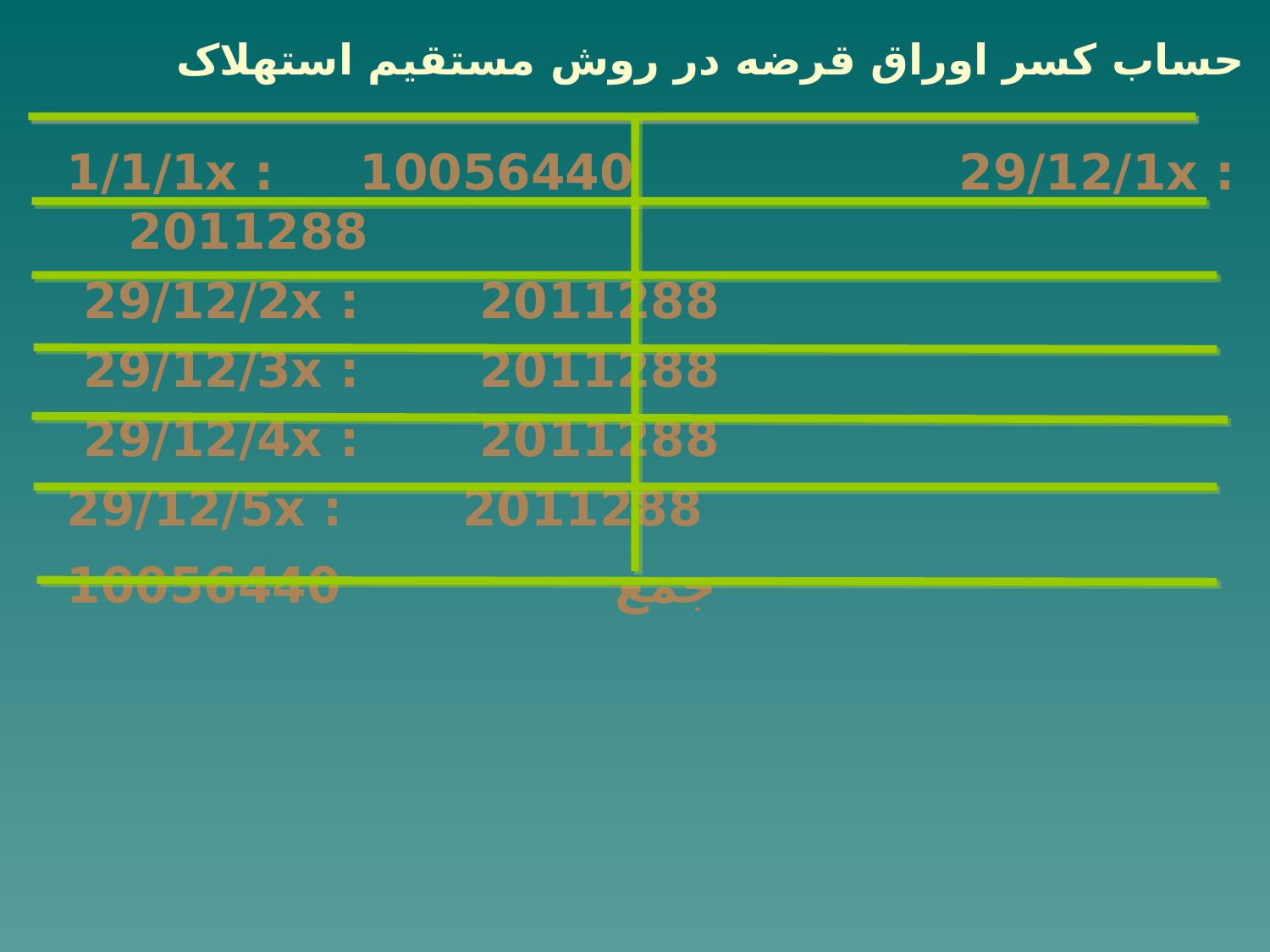

حساب کسر اوراق قرضه در روش مستقیم استهلاک

1/1/1x :     10056440 		         29/12/1x :      2011288
 29/12/2x :       2011288
 29/12/3x :       2011288
 29/12/4x :       2011288
29/12/5x :       2011288
جمع                10056440